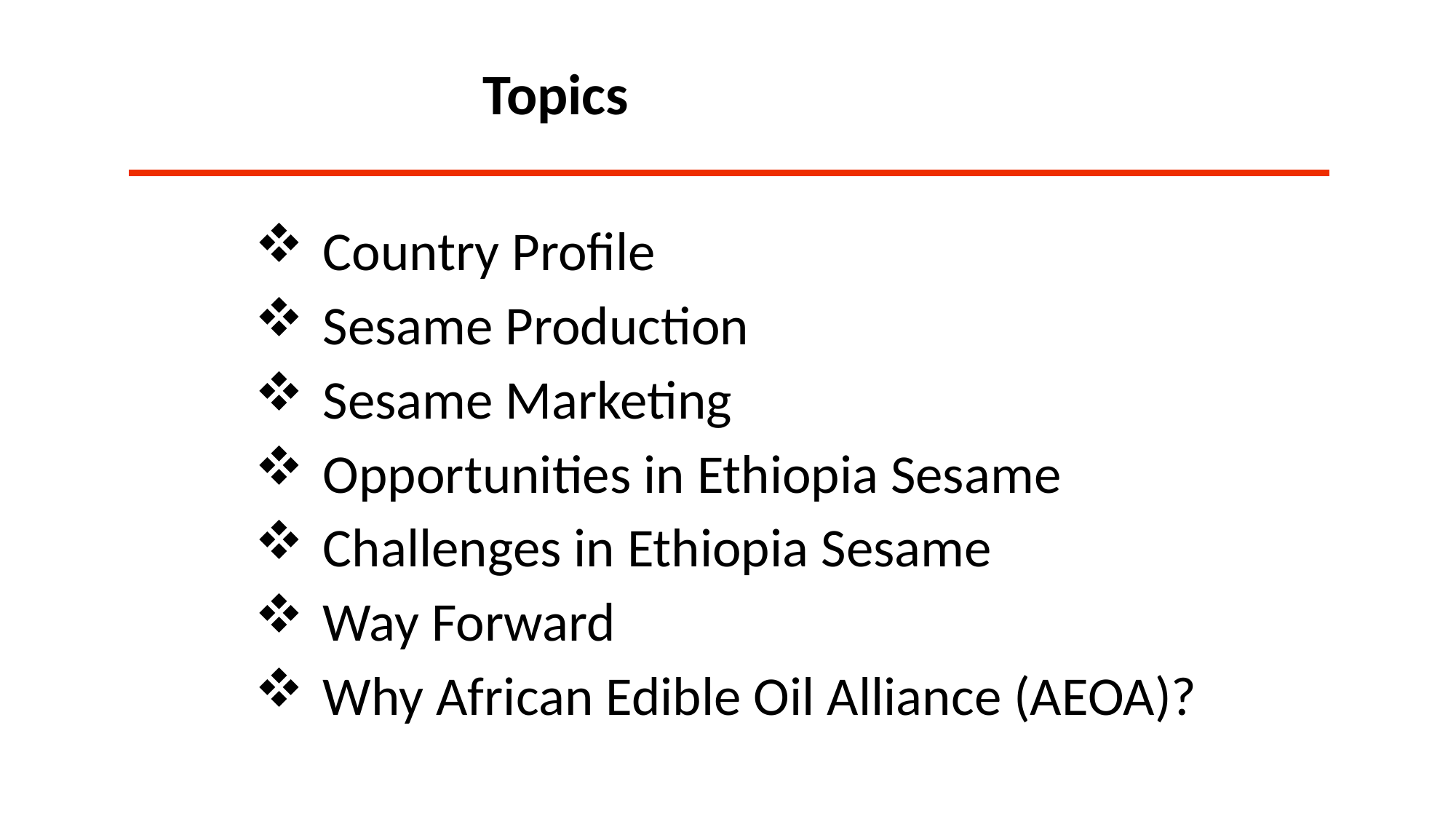

# Topics
Country Profile
Sesame Production
Sesame Marketing
Opportunities in Ethiopia Sesame
Challenges in Ethiopia Sesame
Way Forward
Why African Edible Oil Alliance (AEOA)?